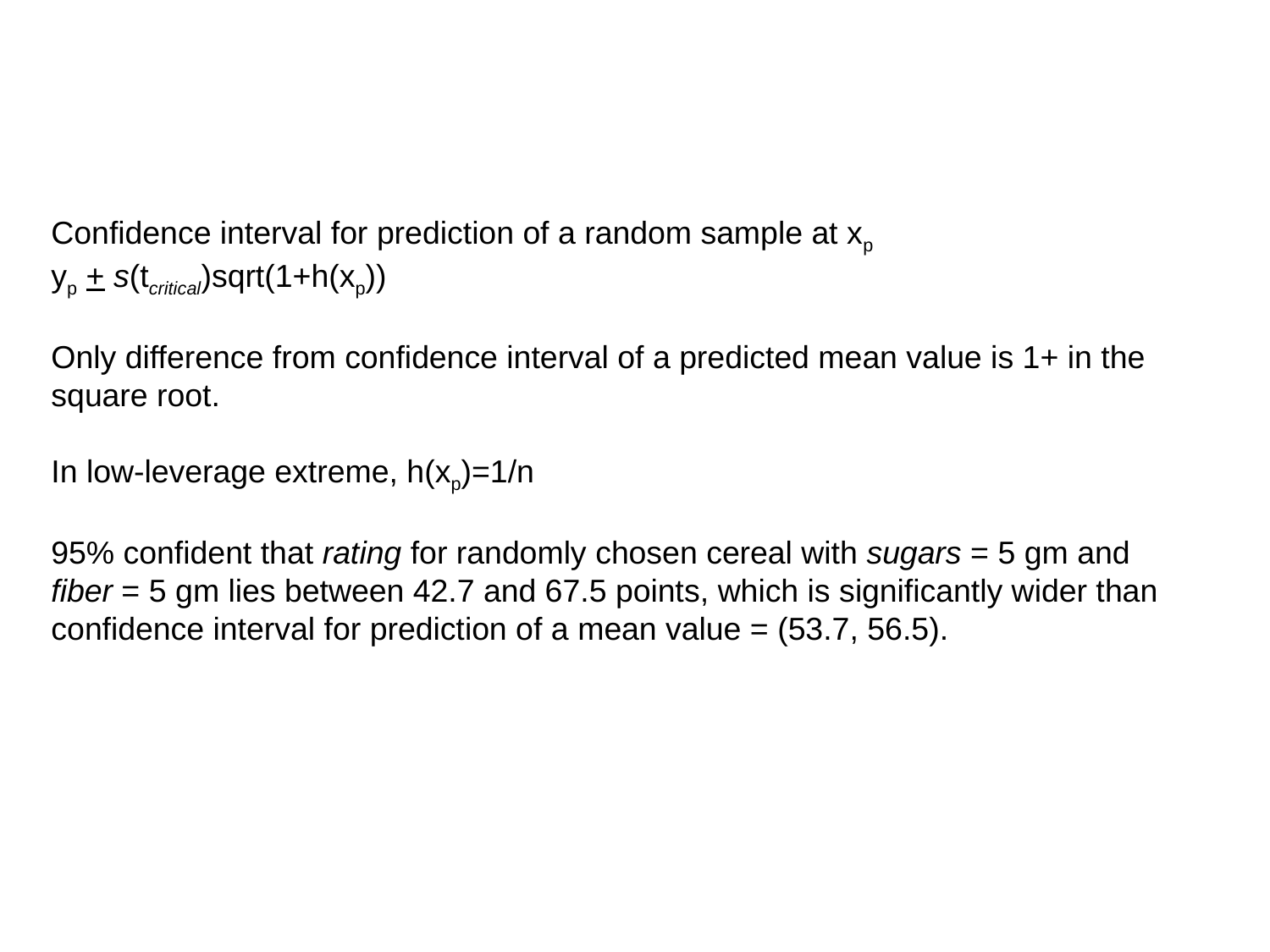

Confidence interval for prediction of a random sample at xp
yp + s(tcritical)sqrt(1+h(xp))

Only difference from confidence interval of a predicted mean value is 1+ in the square root.

In low-leverage extreme, h(xp)=1/n

95% confident that rating for randomly chosen cereal with sugars = 5 gm and fiber = 5 gm lies between 42.7 and 67.5 points, which is significantly wider than confidence interval for prediction of a mean value = (53.7, 56.5).